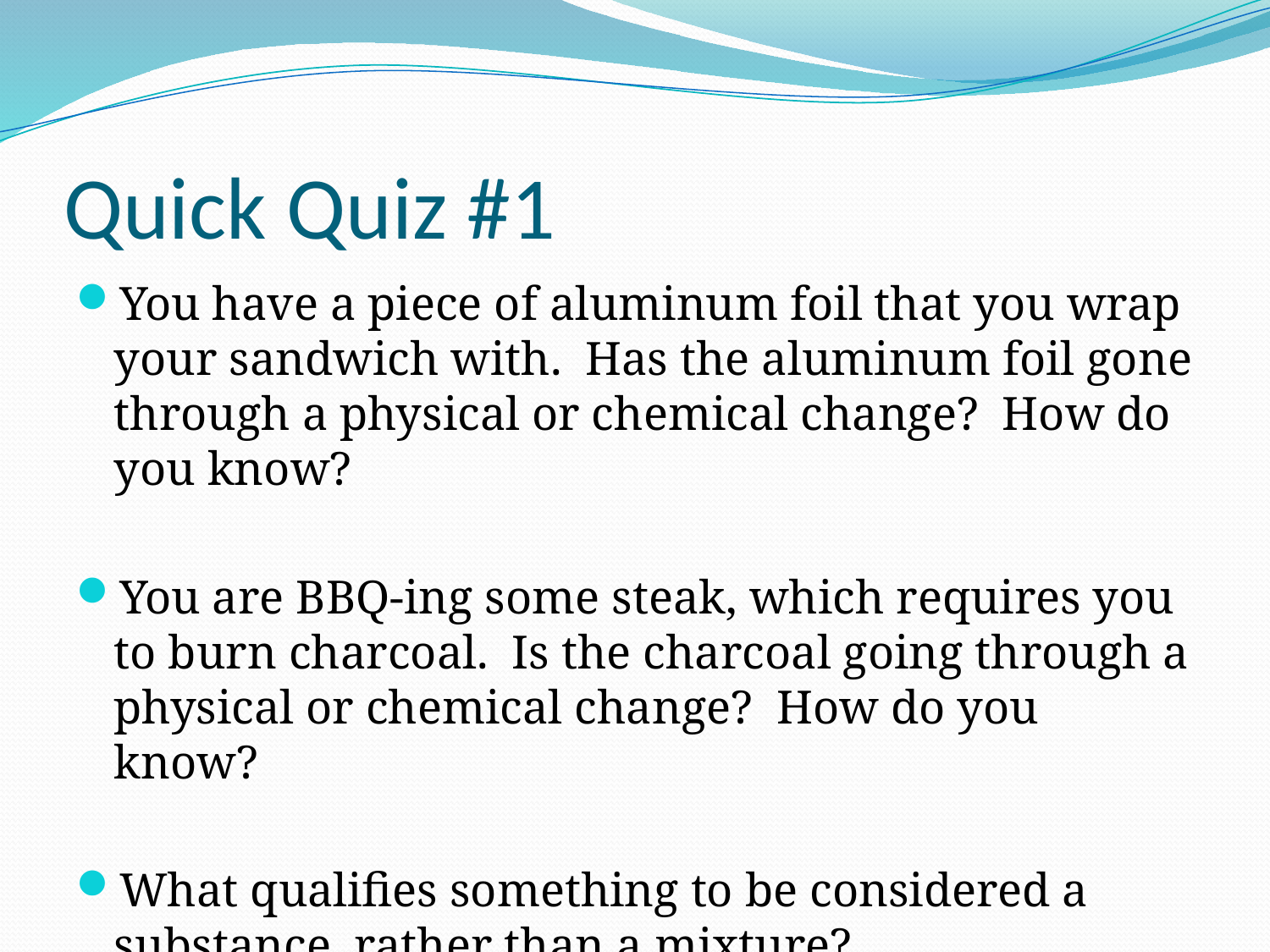

# Quick Quiz #1
You have a piece of aluminum foil that you wrap your sandwich with.  Has the aluminum foil gone through a physical or chemical change?  How do you know?

You are BBQ-ing some steak, which requires you to burn charcoal.  Is the charcoal going through a physical or chemical change?  How do you know?

What qualifies something to be considered a substance, rather than a mixture?